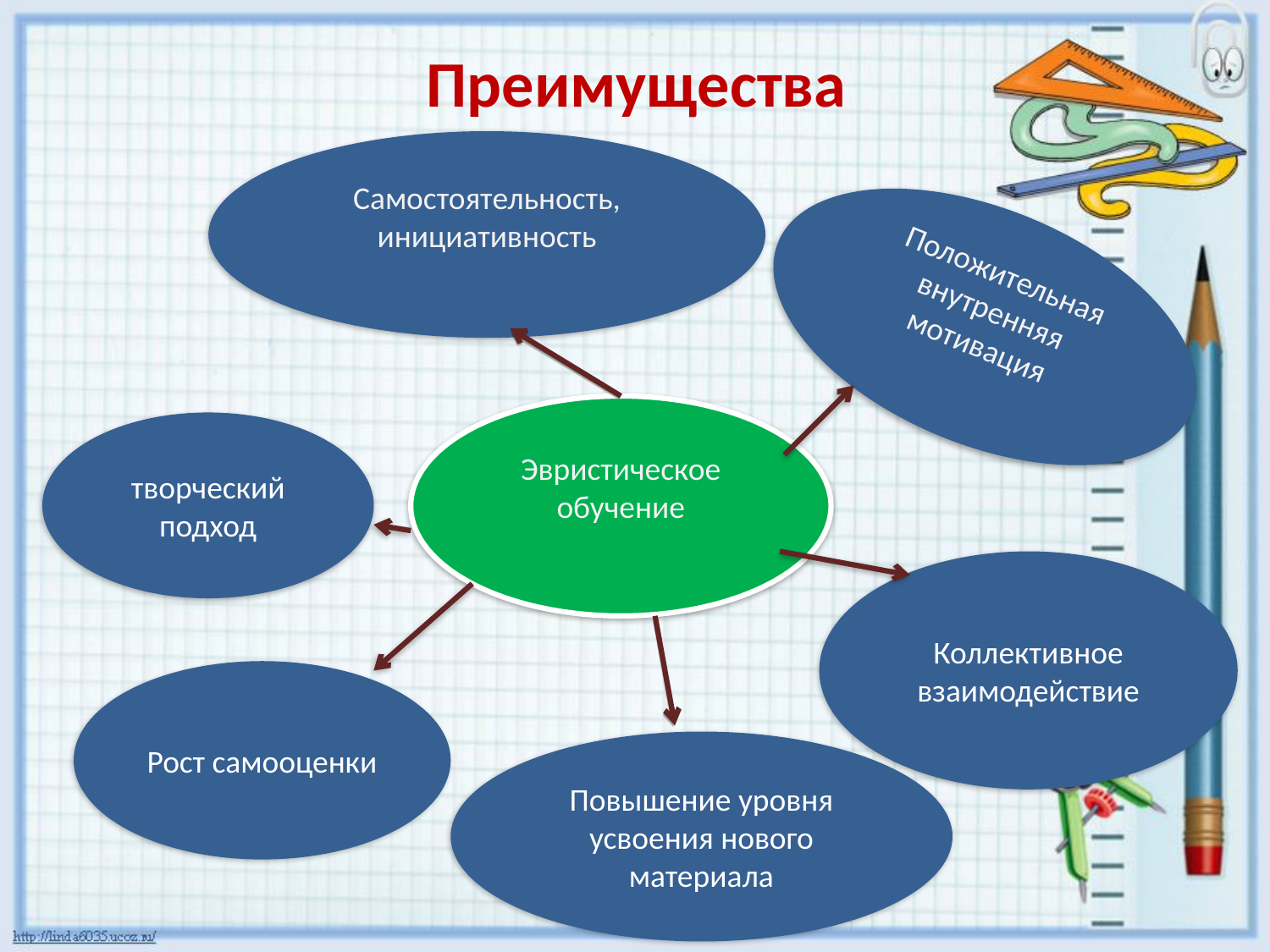

Преимущества
Самостоятельность, инициативность

Положительная внутренняя мотивация

Эвристическое обучение

творческий подход
Коллективное взаимодействие
Рост самооценки
Повышение уровня усвоения нового материала